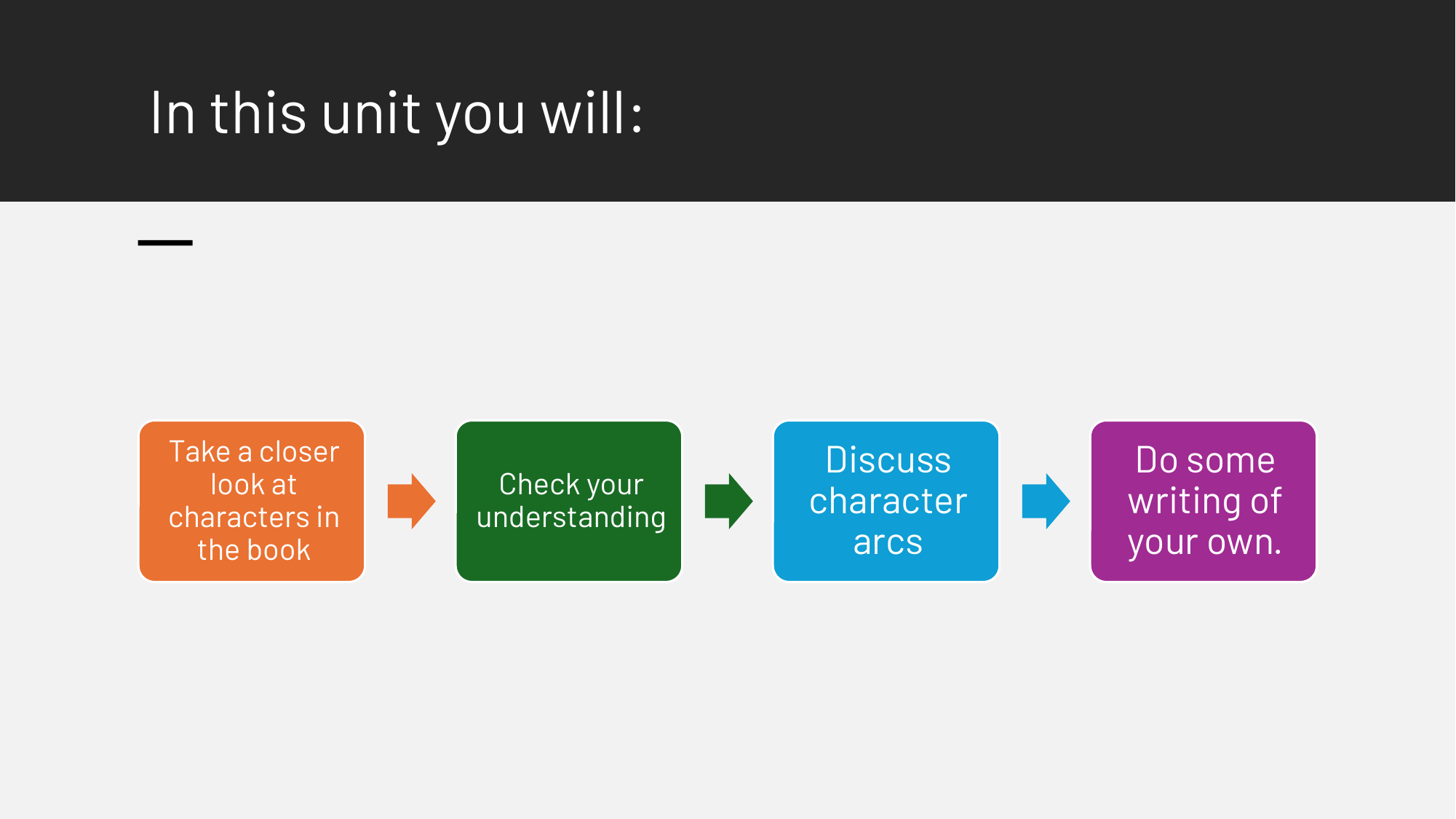

# In this unit you will:

Take a closer look at characters in the book

Check your understanding

Discuss character arcs

Do some writing of your own.